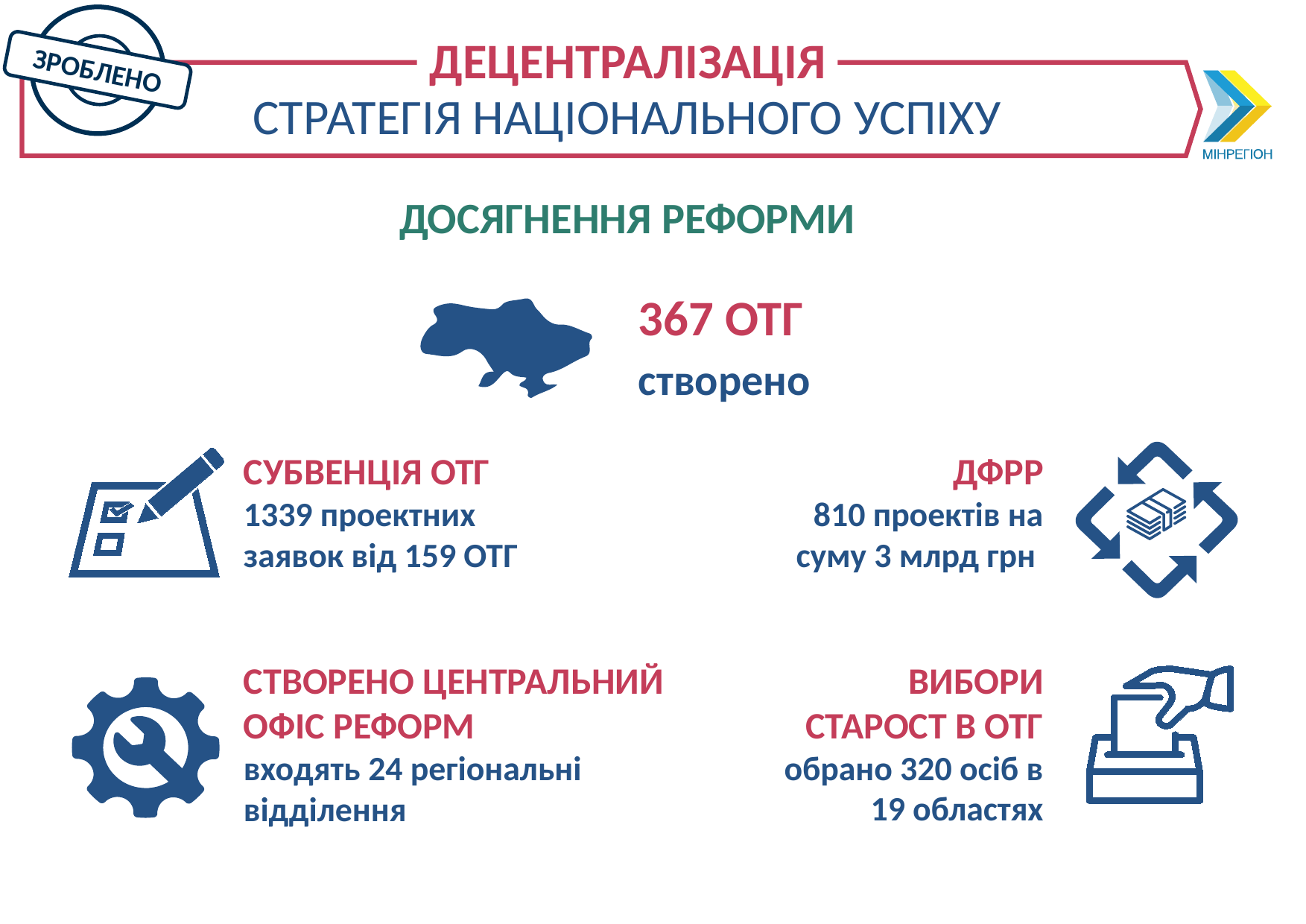

ЗРОБЛЕНО
ДЕЦЕНТРАЛІЗАЦІЯ

СТРАТЕГІЯ НАЦІОНАЛЬНОГО УСПІХУ
ДОСЯГНЕННЯ РЕФОРМИ
367 ОТГ
створено

СУБВЕНЦІЯ ОТГ
1339 проектних заявок від 159 ОТГ
ДФРР
810 проектів на суму 3 млрд грн

ВИБОРИ СТАРОСТ В ОТГ
обрано 320 осіб в 19 областях
СТВОРЕНО ЦЕНТРАЛЬНИЙ ОФІС РЕФОРМ
входять 24 регіональні відділення